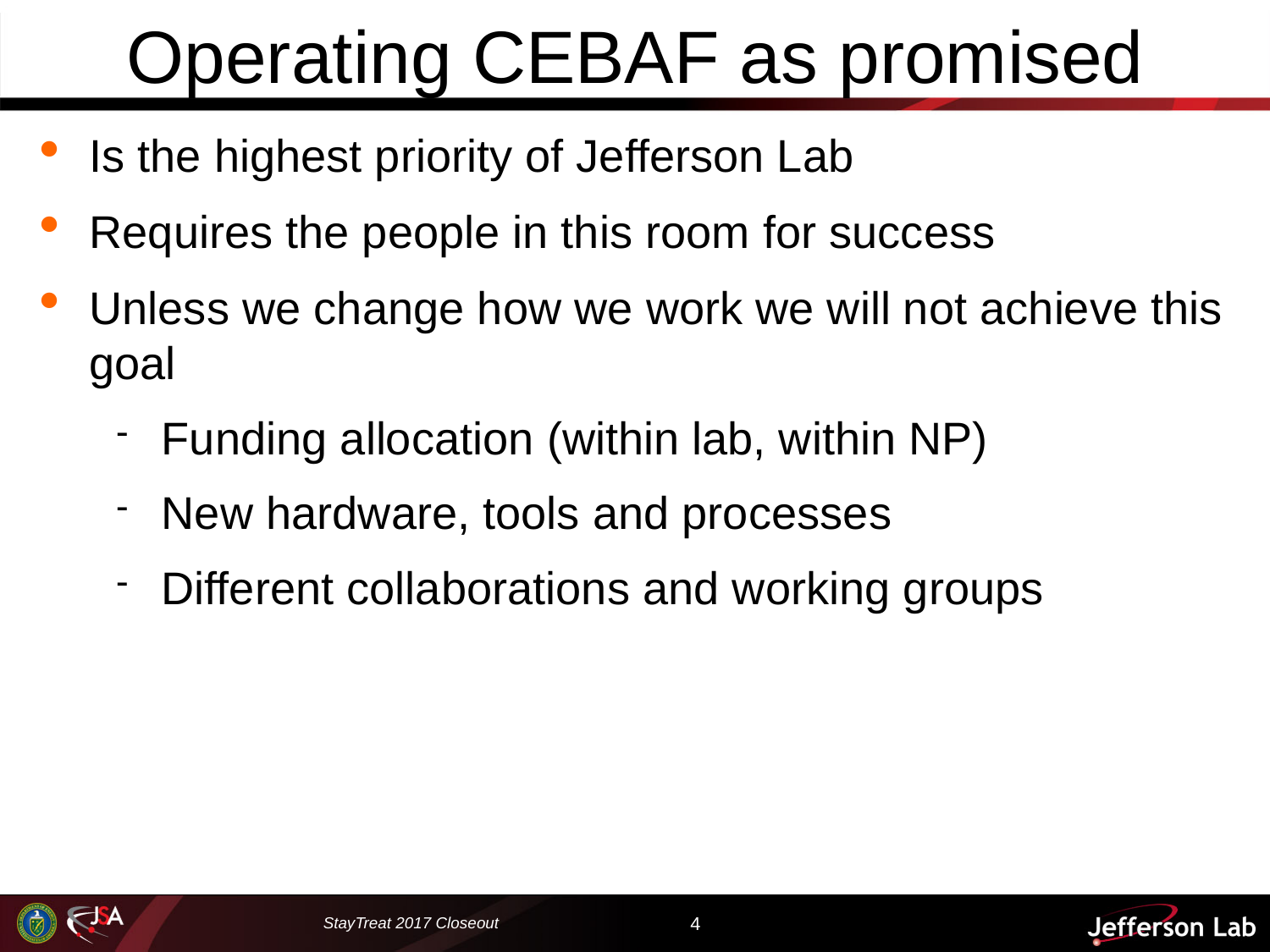

Operating CEBAF as promised
Is the highest priority of Jefferson Lab
Requires the people in this room for success
Unless we change how we work we will not achieve this goal
Funding allocation (within lab, within NP)
New hardware, tools and processes
Different collaborations and working groups
StayTreat 2017 Closeout
4